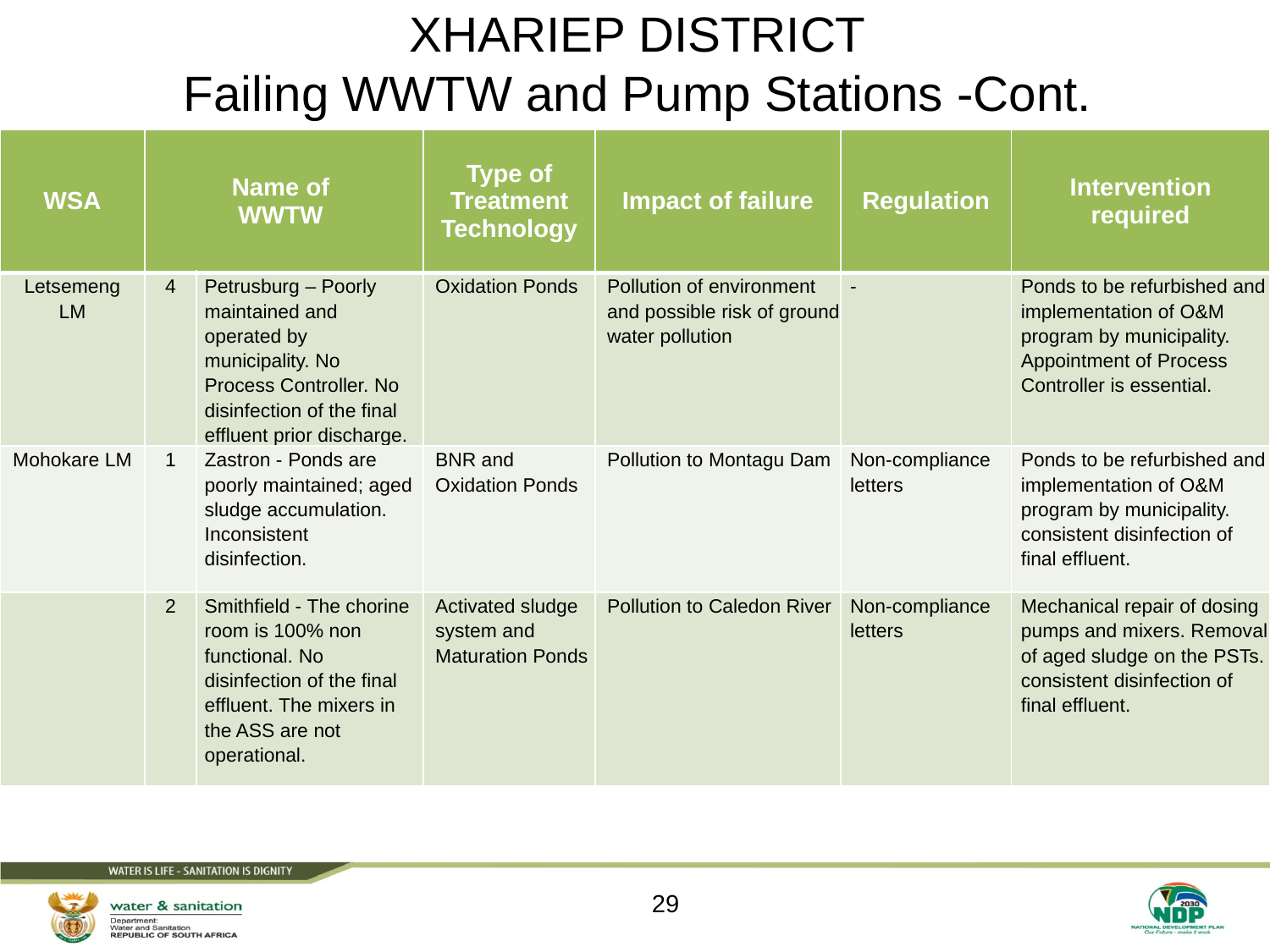

# XHARIEP DISTRICT Failing WWTW and Pump Stations -Cont.
| WSA | Name of WWTW |  | Type of Treatment Technology | Impact of failure | Regulation | Intervention required |
| --- | --- | --- | --- | --- | --- | --- |
| Letsemeng LM | 4 | Petrusburg – Poorly maintained and operated by municipality. No Process Controller. No disinfection of the final effluent prior discharge. | Oxidation Ponds | Pollution of environment and possible risk of ground water pollution | - | Ponds to be refurbished and implementation of O&M program by municipality. Appointment of Process Controller is essential. |
| Mohokare LM | 1 | Zastron - Ponds are poorly maintained; aged sludge accumulation. Inconsistent disinfection. | BNR and Oxidation Ponds | Pollution to Montagu Dam | Non-compliance letters | Ponds to be refurbished and implementation of O&M program by municipality. consistent disinfection of final effluent. |
|  | 2 | Smithfield - The chorine room is 100% non functional. No disinfection of the final effluent. The mixers in the ASS are not operational. | Activated sludge system and Maturation Ponds | Pollution to Caledon River | Non-compliance letters | Mechanical repair of dosing pumps and mixers. Removal of aged sludge on the PSTs. consistent disinfection of final effluent. |
29